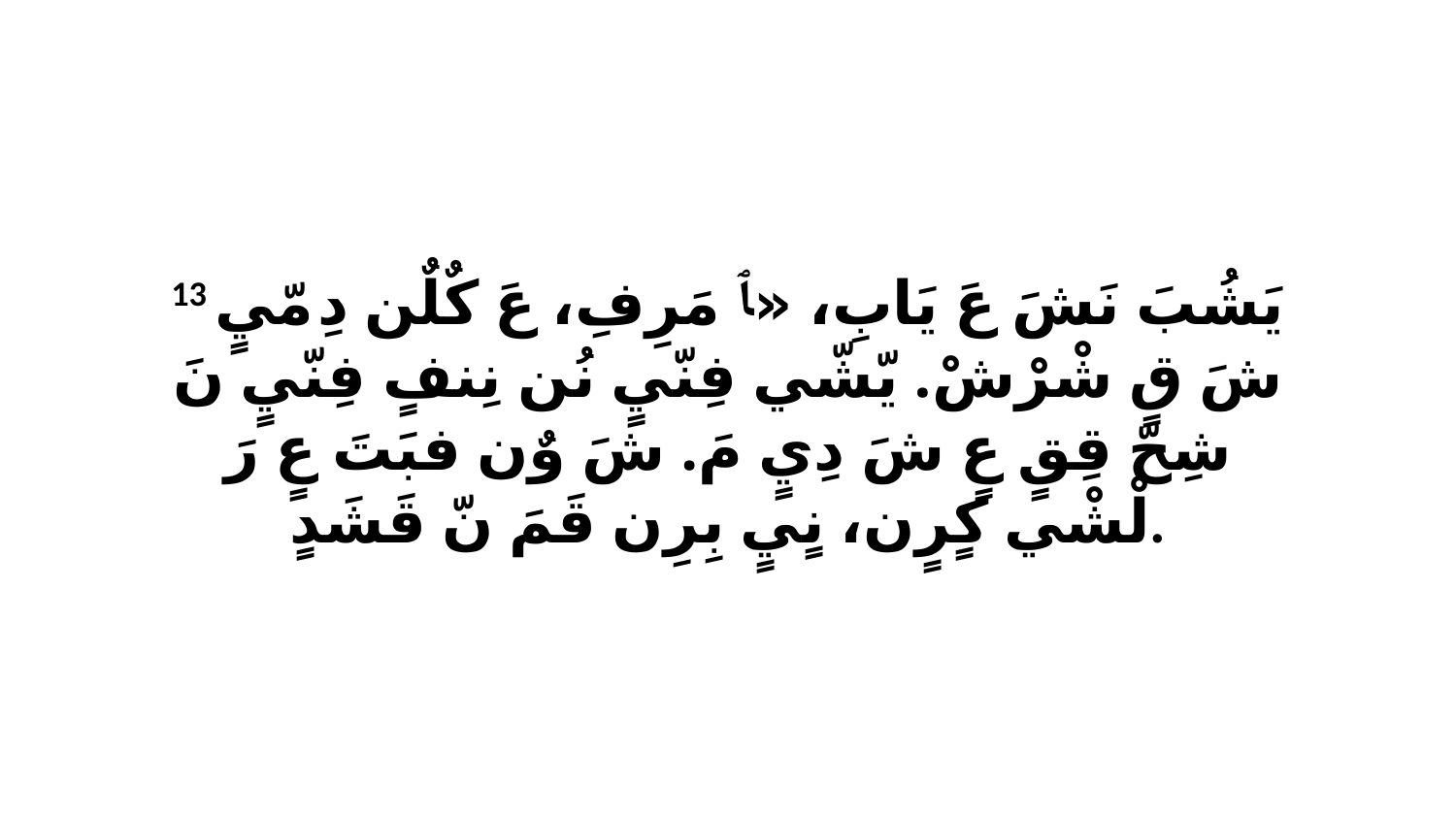

13 يَشُبَ نَشَ عَ يَابِ، «ﭑ مَرِفِ، عَ كٌلٌن دِ مّيٍ شَ قٍ شْرْشْ. يّشّي فِنّيٍ نُن نِنفٍ فِنّيٍ نَ شِحّ قِقٍ عٍ شَ دِيٍ مَ. شَ وٌن فبَتَ عٍ رَ لْشْي كٍرٍن، نٍيٍ بِرِن قَمَ نّ قَشَدٍ.